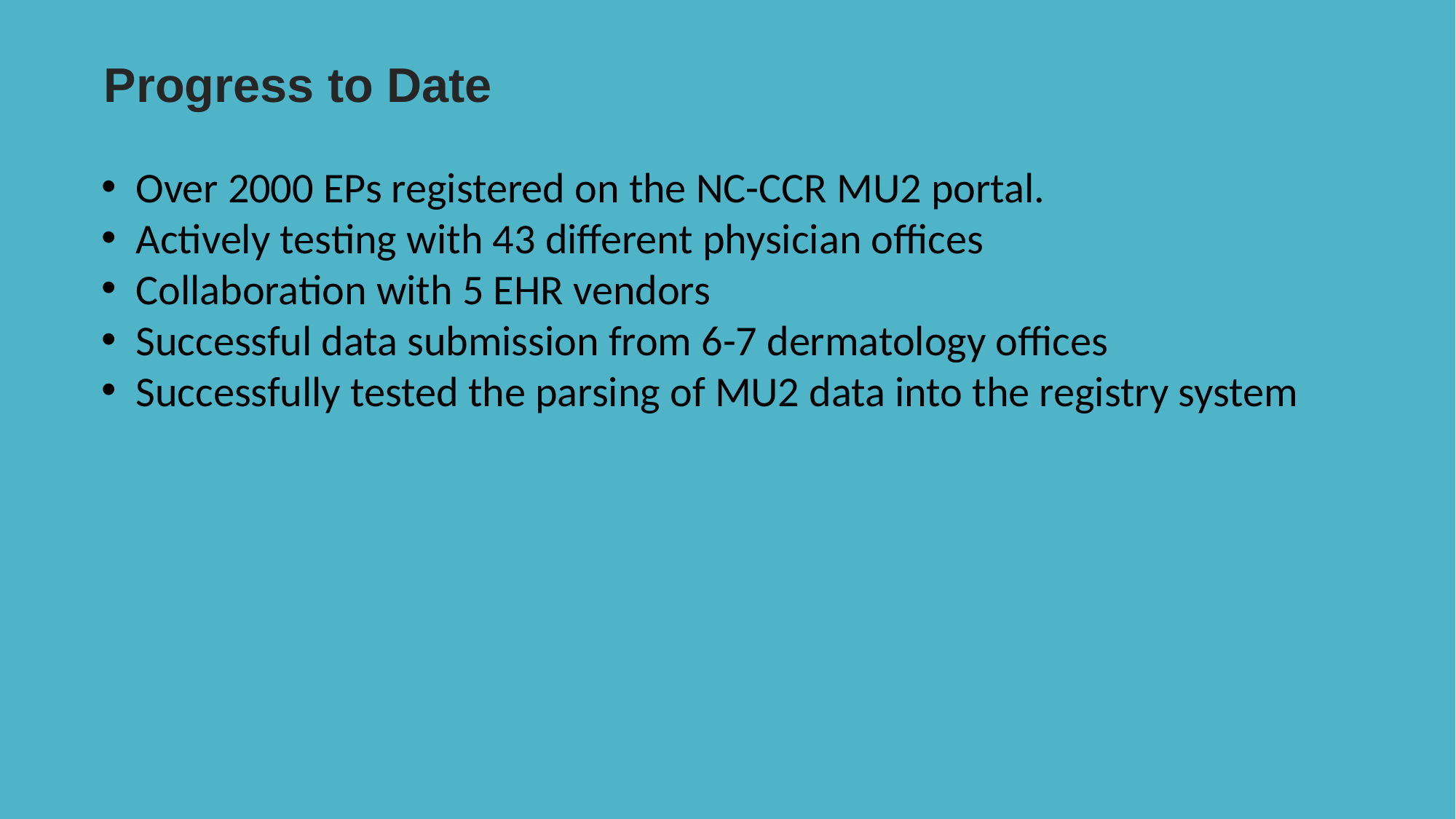

Progress to Date
Over 2000 EPs registered on the NC-CCR MU2 portal.
Actively testing with 43 different physician offices
Collaboration with 5 EHR vendors
Successful data submission from 6-7 dermatology offices
Successfully tested the parsing of MU2 data into the registry system